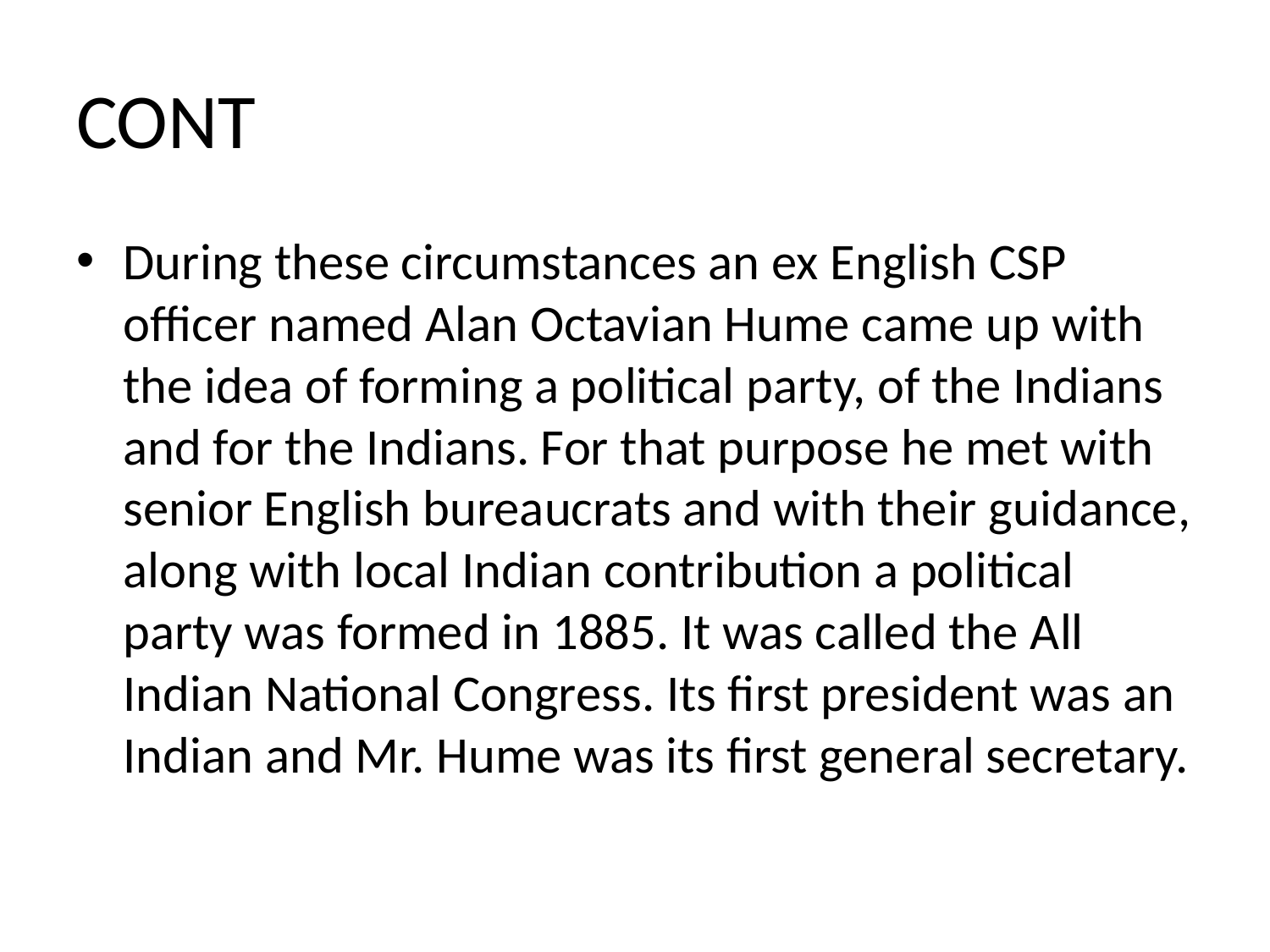

# CONT
During these circumstances an ex English CSP officer named Alan Octavian Hume came up with the idea of forming a political party, of the Indians and for the Indians. For that purpose he met with senior English bureaucrats and with their guidance, along with local Indian contribution a political party was formed in 1885. It was called the All Indian National Congress. Its first president was an Indian and Mr. Hume was its first general secretary.